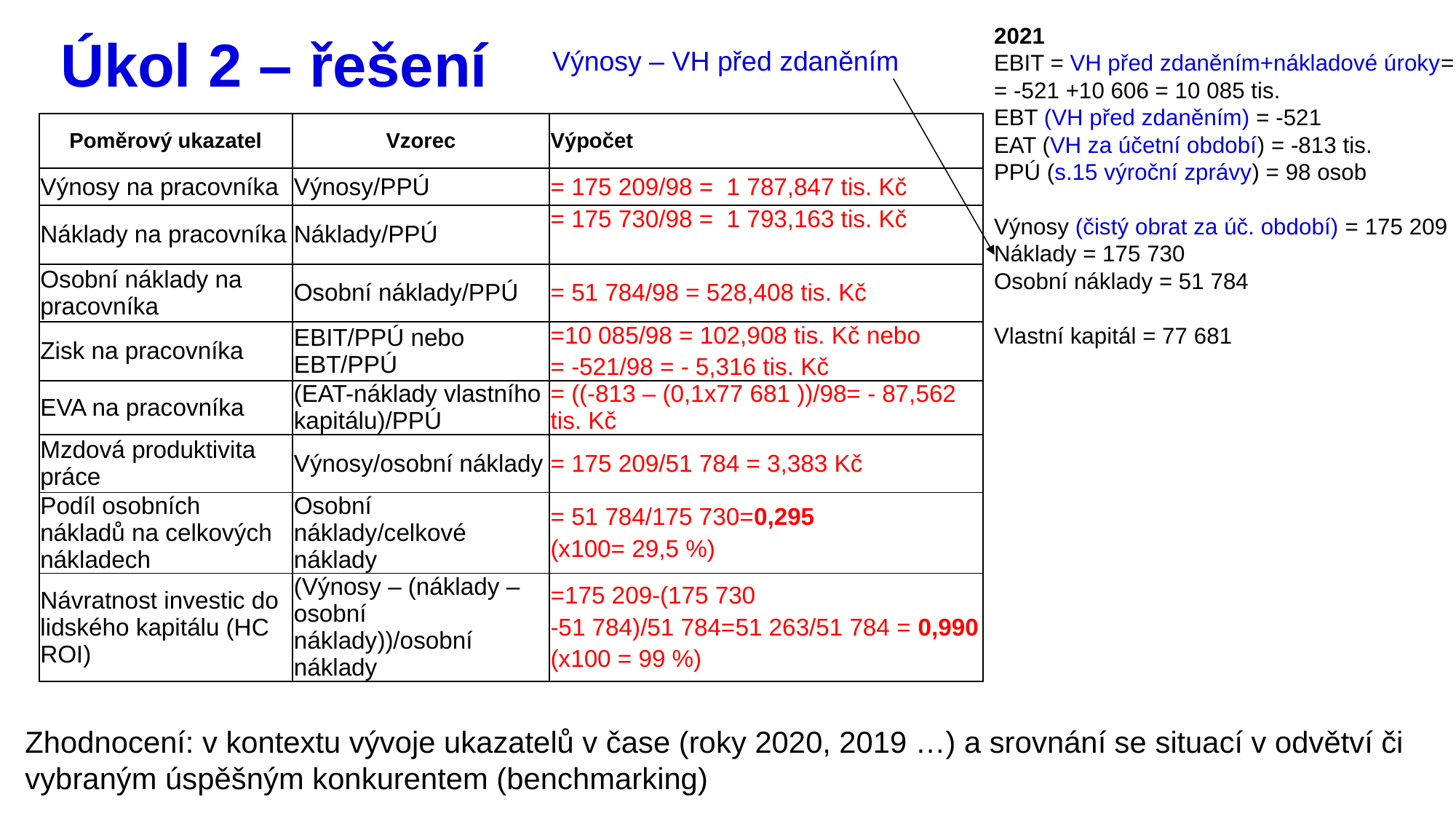

2021
EBIT = VH před zdaněním+nákladové úroky=
= -521 +10 606 = 10 085 tis.
EBT (VH před zdaněním) = -521
EAT (VH za účetní období) = -813 tis.
PPÚ (s.15 výroční zprávy) = 98 osob

Výnosy (čistý obrat za úč. období) = 175 209
Náklady = 175 730
Osobní náklady = 51 784

Vlastní kapitál = 77 681

# Úkol 2 – řešení
Výnosy – VH před zdaněním
| Poměrový ukazatel | Vzorec | Výpočet |
| --- | --- | --- |
| Výnosy na pracovníka | Výnosy/PPÚ | = 175 209/98 = 1 787,847 tis. Kč |
| Náklady na pracovníka | Náklady/PPÚ | = 175 730/98 = 1 793,163 tis. Kč |
| Osobní náklady na pracovníka | Osobní náklady/PPÚ | = 51 784/98 = 528,408 tis. Kč |
| Zisk na pracovníka | EBIT/PPÚ nebo EBT/PPÚ | =10 085/98 = 102,908 tis. Kč nebo = -521/98 = - 5,316 tis. Kč |
| EVA na pracovníka | (EAT-náklady vlastního kapitálu)/PPÚ | = ((-813 – (0,1x77 681 ))/98= - 87,562 tis. Kč |
| Mzdová produktivita práce | Výnosy/osobní náklady | = 175 209/51 784 = 3,383 Kč |
| Podíl osobních nákladů na celkových nákladech | Osobní náklady/celkové náklady | = 51 784/175 730=0,295 (x100= 29,5 %) |
| Návratnost investic do lidského kapitálu (HC ROI) | (Výnosy – (náklady –osobní náklady))/osobní náklady | =175 209-(175 730 -51 784)/51 784=51 263/51 784 = 0,990 (x100 = 99 %) |
Zhodnocení: v kontextu vývoje ukazatelů v čase (roky 2020, 2019 …) a srovnání se situací v odvětví či vybraným úspěšným konkurentem (benchmarking)